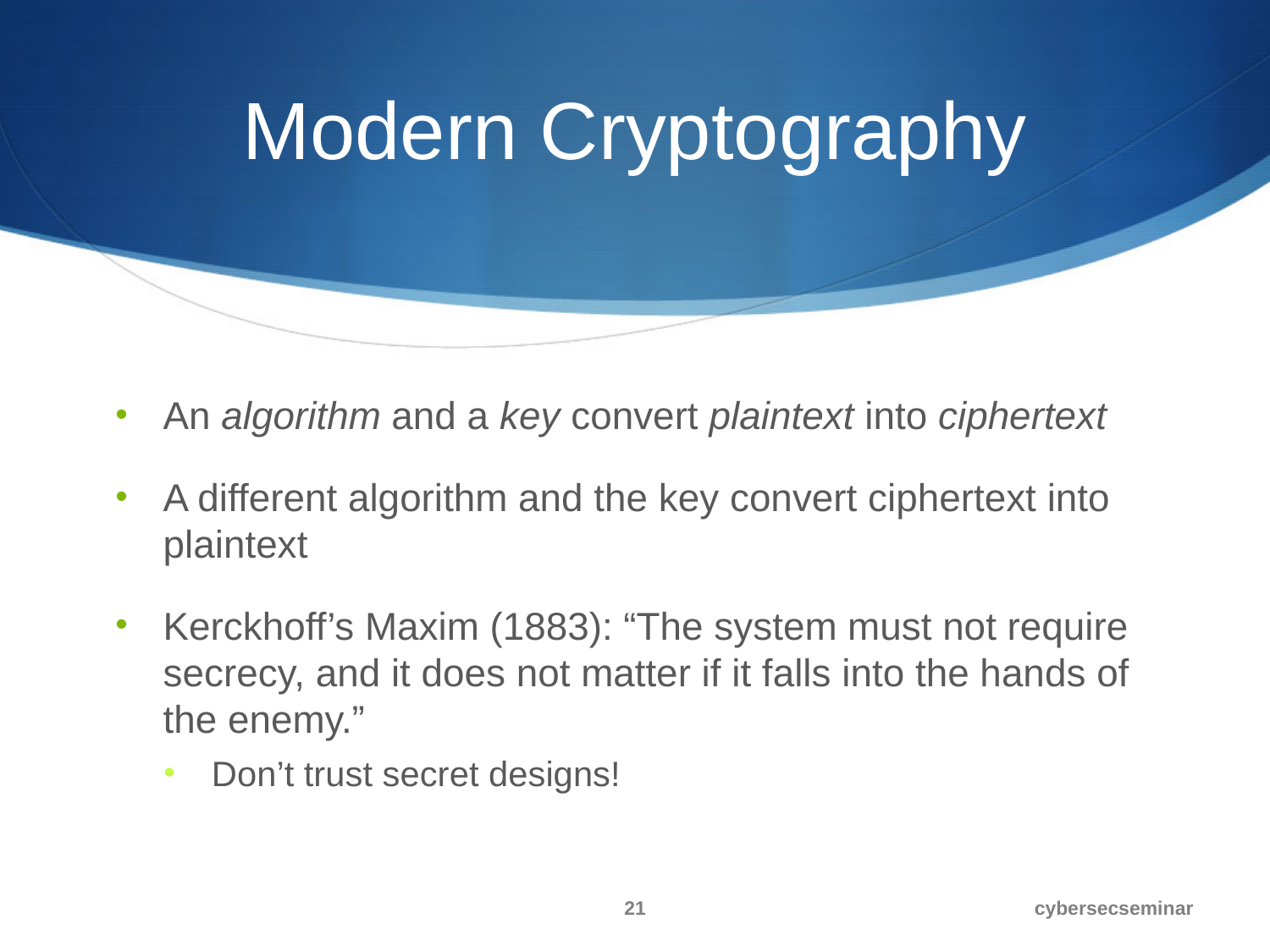

# Modern Cryptography
An algorithm and a key convert plaintext into ciphertext
A different algorithm and the key convert ciphertext into plaintext
Kerckhoff’s Maxim (1883): “The system must not require secrecy, and it does not matter if it falls into the hands of the enemy.”
Don’t trust secret designs!

21
cybersecseminar